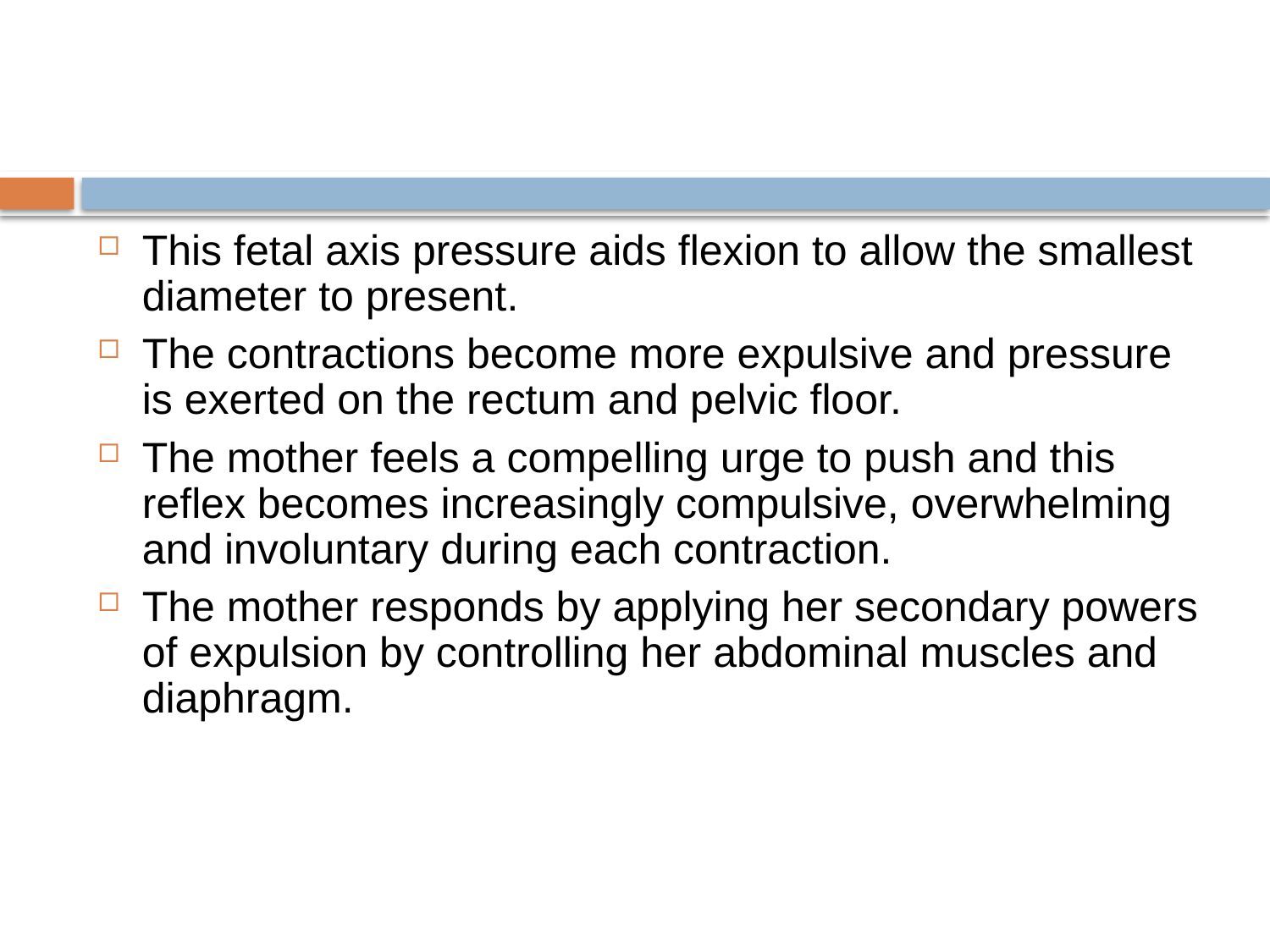

#
This fetal axis pressure aids flexion to allow the smallest diameter to present.
The contractions become more expulsive and pressure is exerted on the rectum and pelvic floor.
The mother feels a compelling urge to push and this reflex becomes increasingly compulsive, overwhelming and involuntary during each contraction.
The mother responds by applying her secondary powers of expulsion by controlling her abdominal muscles and diaphragm.